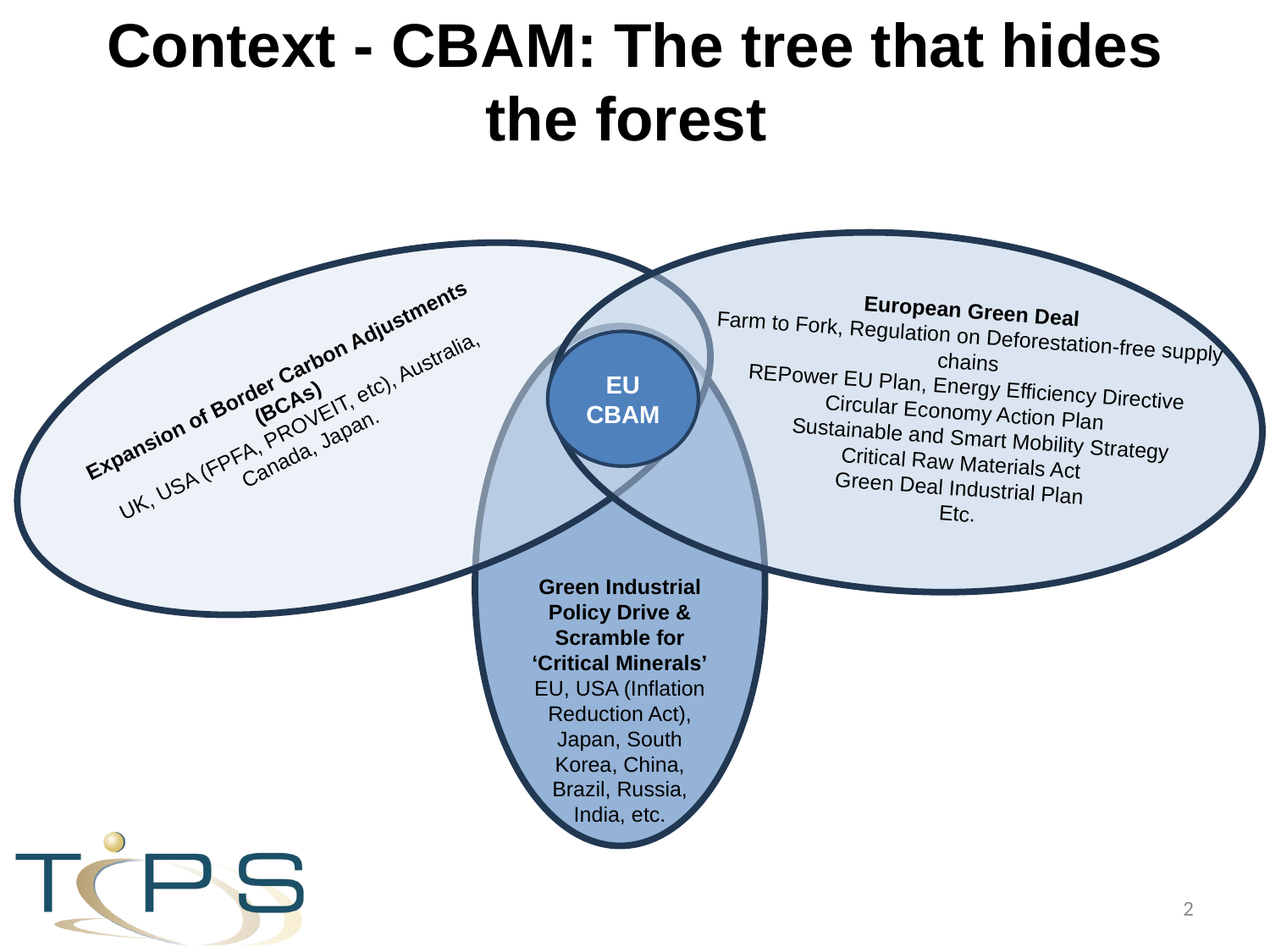

Context - CBAM: The tree that hides the forest

European Green Deal
Farm to Fork, Regulation on Deforestation-free supply chains
REPower EU Plan, Energy Efficiency Directive
Circular Economy Action Plan
      Sustainable and Smart Mobility Strategy
Critical Raw Materials Act
Green Deal Industrial Plan
Etc.

Expansion of Border Carbon Adjustments (BCAs)
UK, USA (FPFA, PROVEIT, etc), Australia, Canada, Japan.

Green Industrial Policy Drive & Scramble for ‘Critical Minerals’
EU, USA (Inflation Reduction Act), Japan, South Korea, China, Brazil, Russia, India, etc.
EU CBAM
2